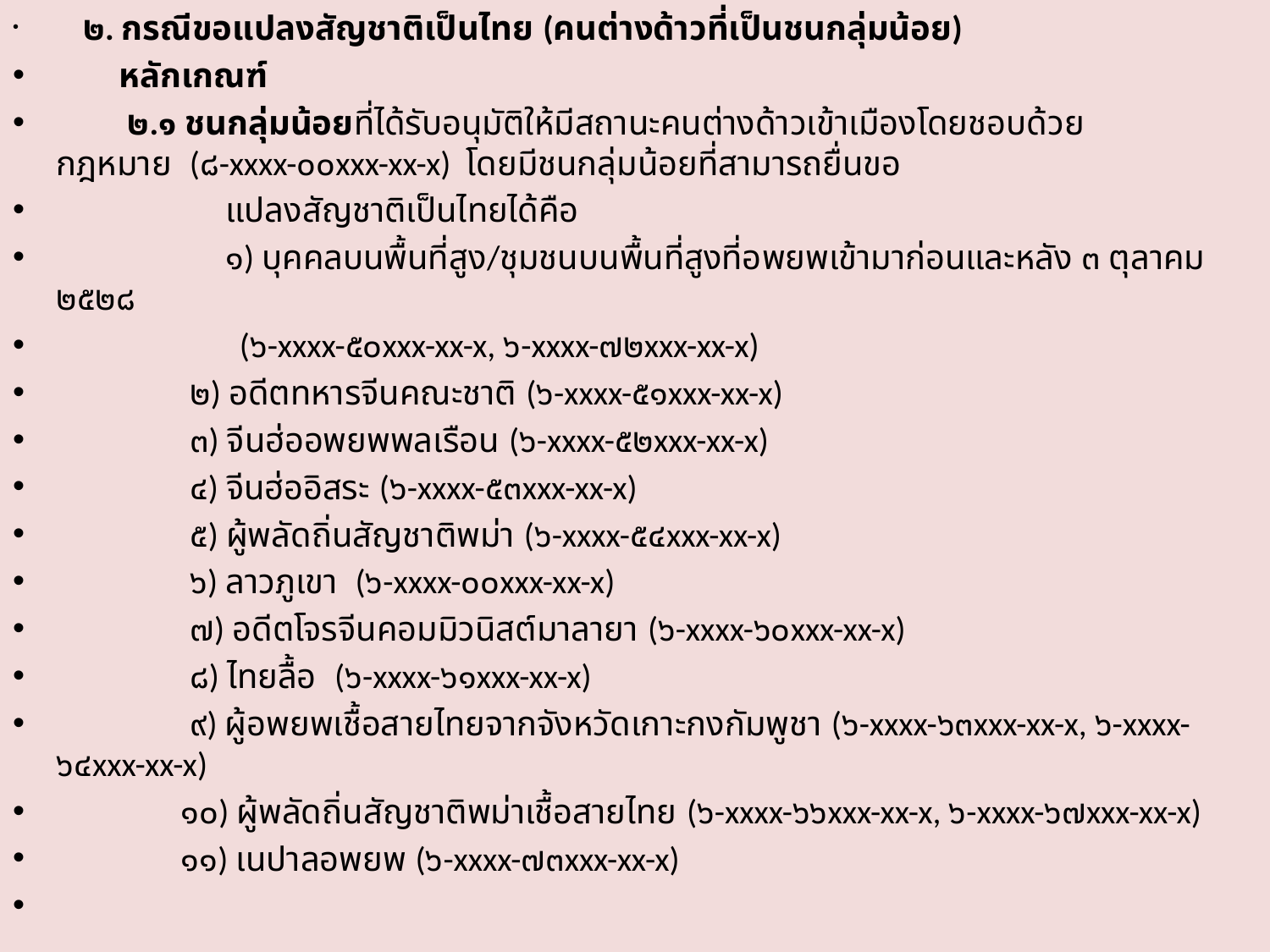

๒. กรณีขอแปลงสัญชาติเป็นไทย (คนต่างด้าวที่เป็นชนกลุ่มน้อย)
       หลักเกณฑ์
        ๒.๑ ชนกลุ่มน้อยที่ได้รับอนุมัติให้มีสถานะคนต่างด้าวเข้าเมืองโดยชอบด้วยกฎหมาย  (๘-xxxx-๐๐xxx-xx-x)  โดยมีชนกลุ่มน้อยที่สามารถยื่นขอ
                   แปลงสัญชาติเป็นไทยได้คือ
                   ๑) บุคคลบนพื้นที่สูง/ชุมชนบนพื้นที่สูงที่อพยพเข้ามาก่อนและหลัง ๓ ตุลาคม ๒๕๒๘
                        (๖-xxxx-๕๐xxx-xx-x, ๖-xxxx-๗๒xxx-xx-x)
               ๒) อดีตทหารจีนคณะชาติ (๖-xxxx-๕๑xxx-xx-x)
               ๓) จีนฮ่ออพยพพลเรือน (๖-xxxx-๕๒xxx-xx-x)
               ๔) จีนฮ่ออิสระ (๖-xxxx-๕๓xxx-xx-x)
               ๕) ผู้พลัดถิ่นสัญชาติพม่า (๖-xxxx-๕๔xxx-xx-x)
               ๖) ลาวภูเขา  (๖-xxxx-๐๐xxx-xx-x)
               ๗) อดีตโจรจีนคอมมิวนิสต์มาลายา (๖-xxxx-๖๐xxx-xx-x)
               ๘) ไทยลื้อ  (๖-xxxx-๖๑xxx-xx-x)
               ๙) ผู้อพยพเชื้อสายไทยจากจังหวัดเกาะกงกัมพูชา (๖-xxxx-๖๓xxx-xx-x, ๖-xxxx-๖๔xxx-xx-x)
              ๑๐) ผู้พลัดถิ่นสัญชาติพม่าเชื้อสายไทย (๖-xxxx-๖๖xxx-xx-x, ๖-xxxx-๖๗xxx-xx-x)
              ๑๑) เนปาลอพยพ (๖-xxxx-๗๓xxx-xx-x)